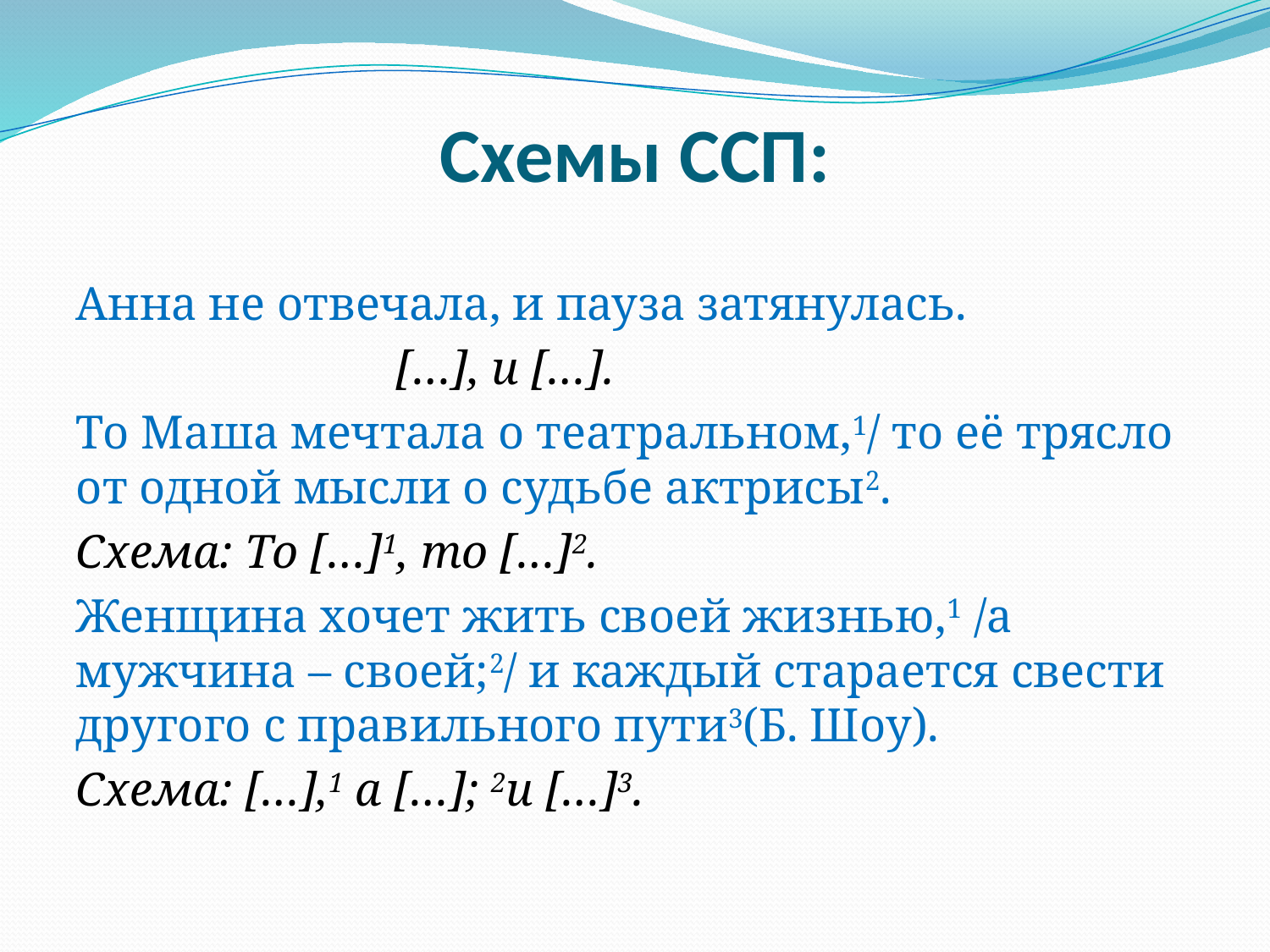

# Схемы ССП:
Анна не отвечала, и пауза затянулась.
                           […], и […].
То Маша мечтала о театральном,1/ то её трясло от одной мысли о судьбе актрисы2.
Схема: То […]1, то […]2.
Женщина хочет жить своей жизнью,1 /а мужчина – своей;2/ и каждый старается свести другого с правильного пути3(Б. Шоу).
Схема: […],1 a […]; 2и […]3.